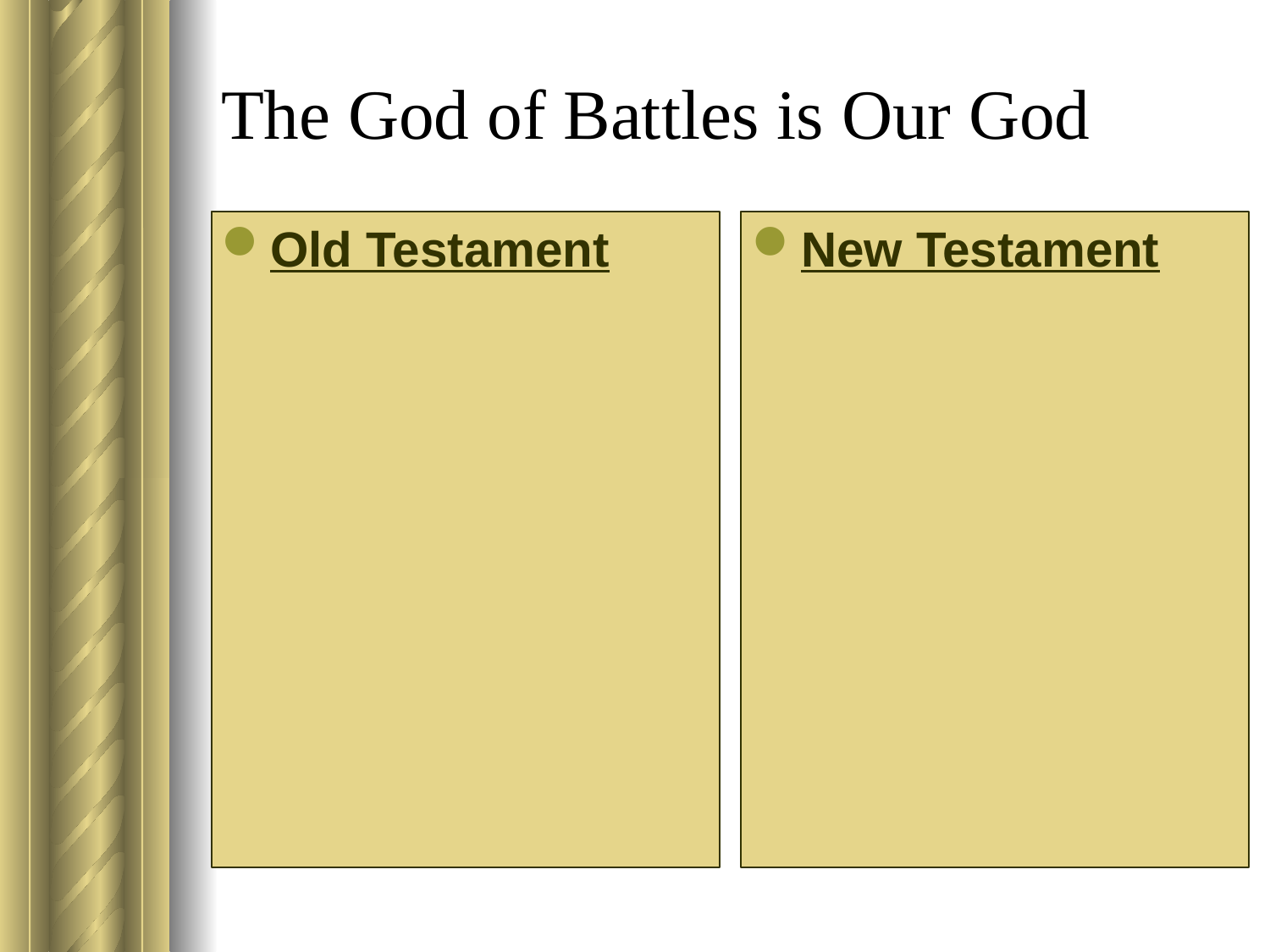

# The God of Battles is Our God
Old Testament

New Testament